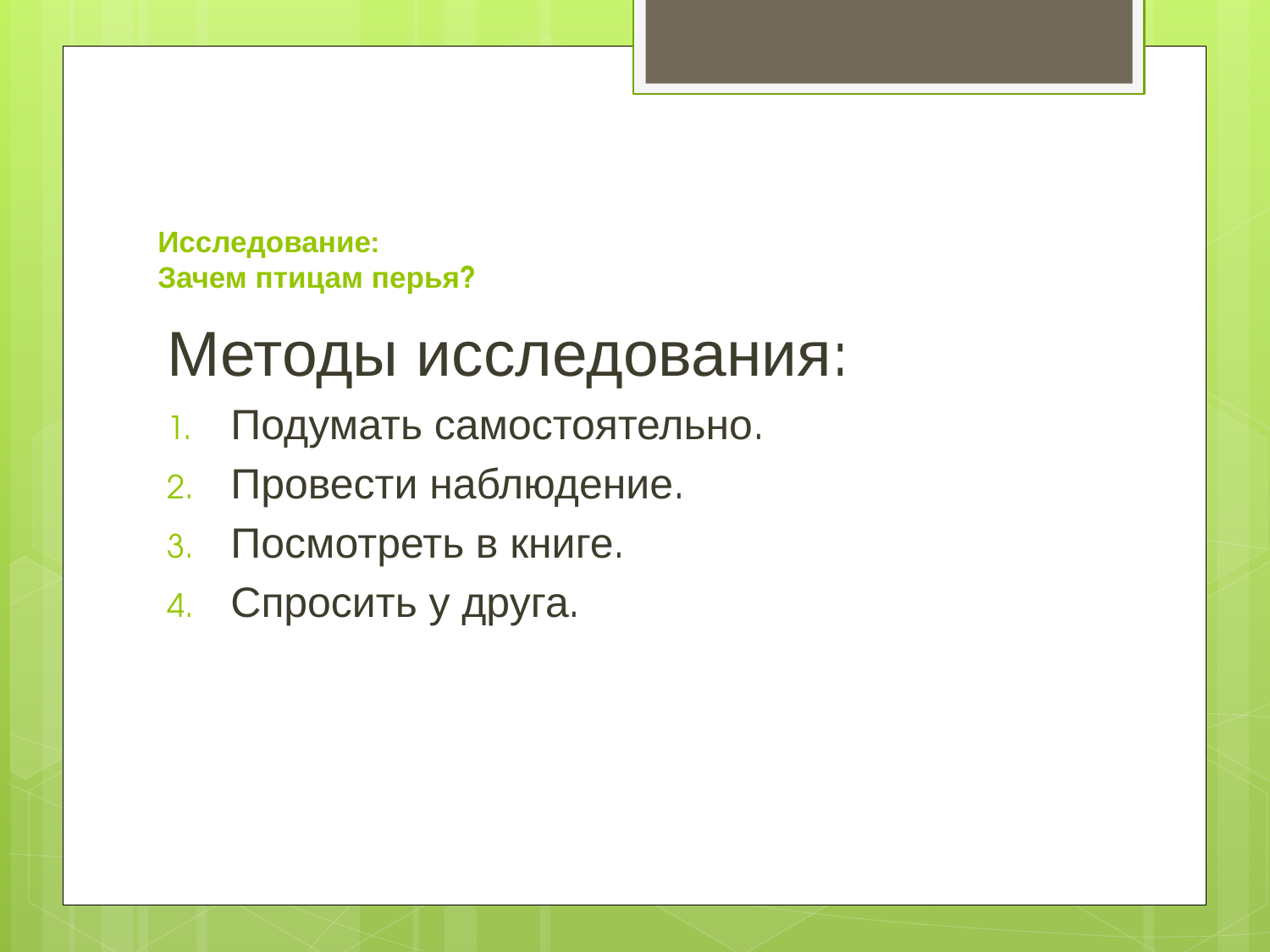

# Исследование: Зачем птицам перья?
Методы исследования:
Подумать самостоятельно.
Провести наблюдение.
Посмотреть в книге.
Спросить у друга.